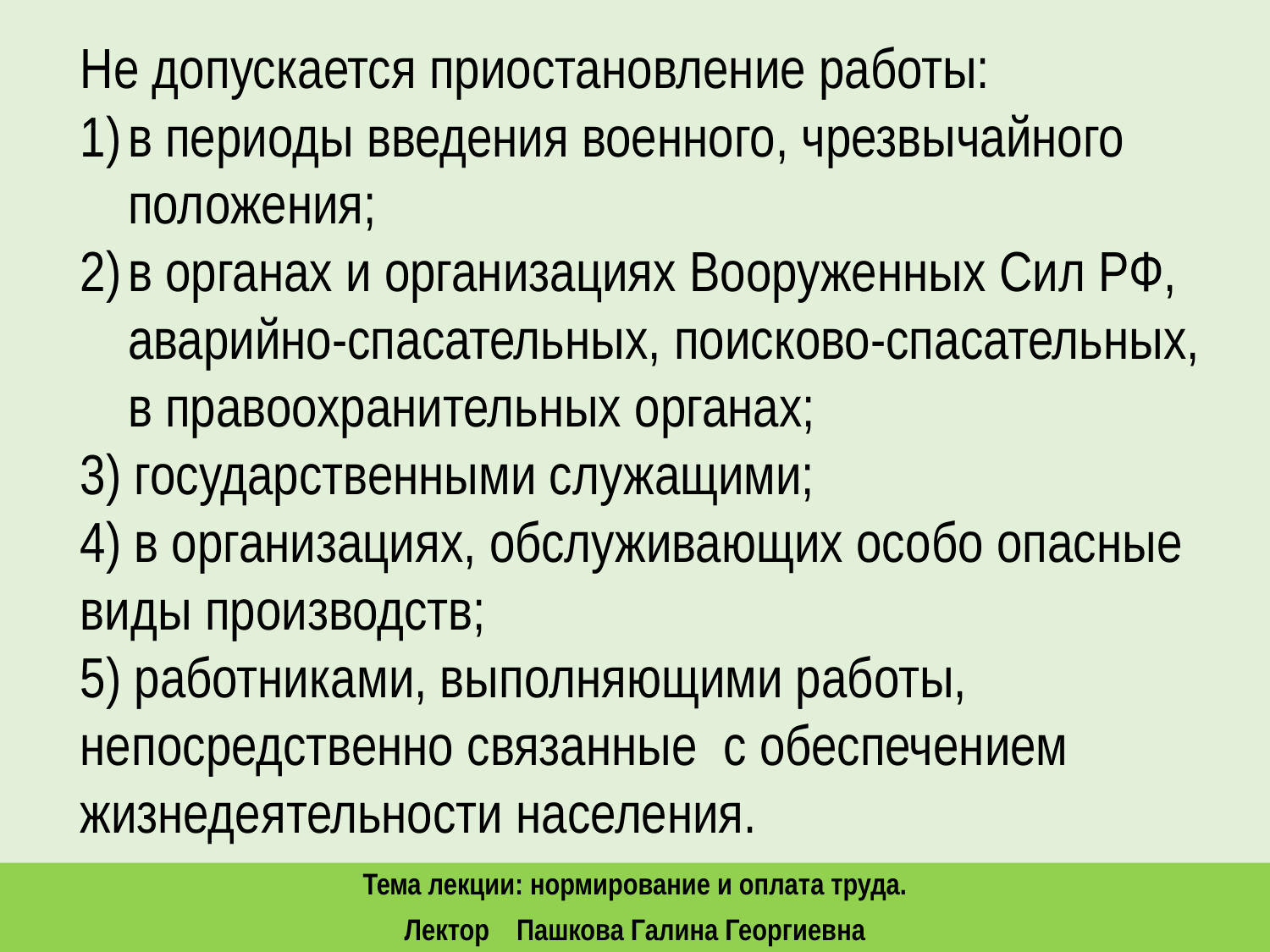

Не допускается приостановление работы:
в периоды введения военного, чрезвычайного положения;
в органах и организациях Вооруженных Сил РФ, аварийно-спасательных, поисково-спасательных, в правоохранительных органах;
3) государственными служащими;
4) в организациях, обслуживающих особо опасные виды производств;
5) работниками, выполняющими работы, непосредственно связанные  с обеспечением жизнедеятельности населения.

Тема лекции: нормирование и оплата труда.
Лектор    Пашкова Галина Георгиевна